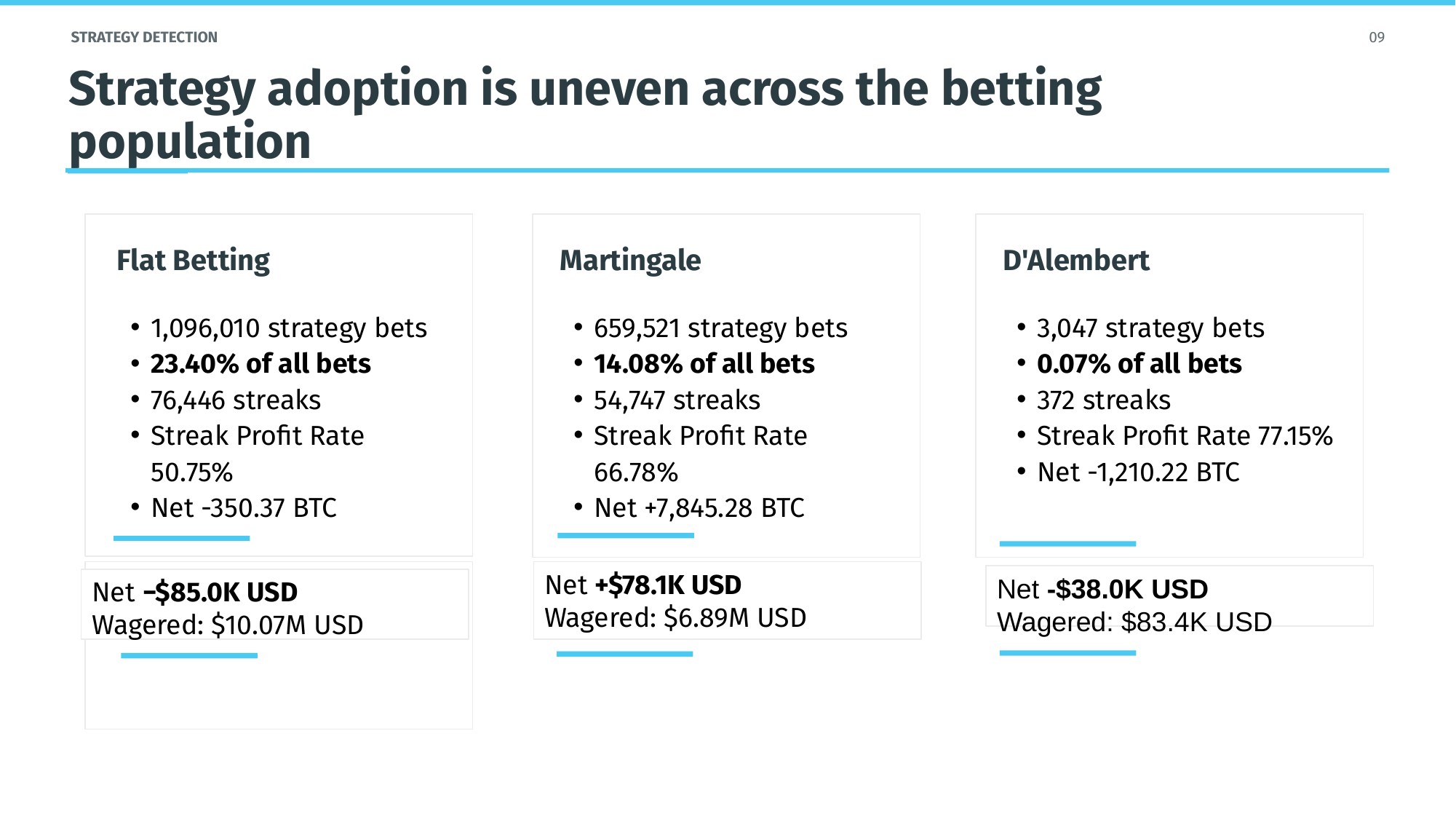

STRATEGY DETECTION
09
Strategy adoption is uneven across the betting population

Flat Betting
Martingale
D'Alembert
1,096,010 strategy bets
23.40% of all bets
76,446 streaks
Streak Profit Rate 50.75%
Net -350.37 BTC
659,521 strategy bets
14.08% of all bets
54,747 streaks
Streak Profit Rate 66.78%
Net +7,845.28 BTC
3,047 strategy bets
0.07% of all bets
372 streaks
Streak Profit Rate 77.15%
Net -1,210.22 BTC

Net +$78.1K USD
Wagered: $6.89M USD

Net -$38.0K USD
Wagered: $83.4K USD
Net −$85.0K USD
Wagered: $10.07M USD